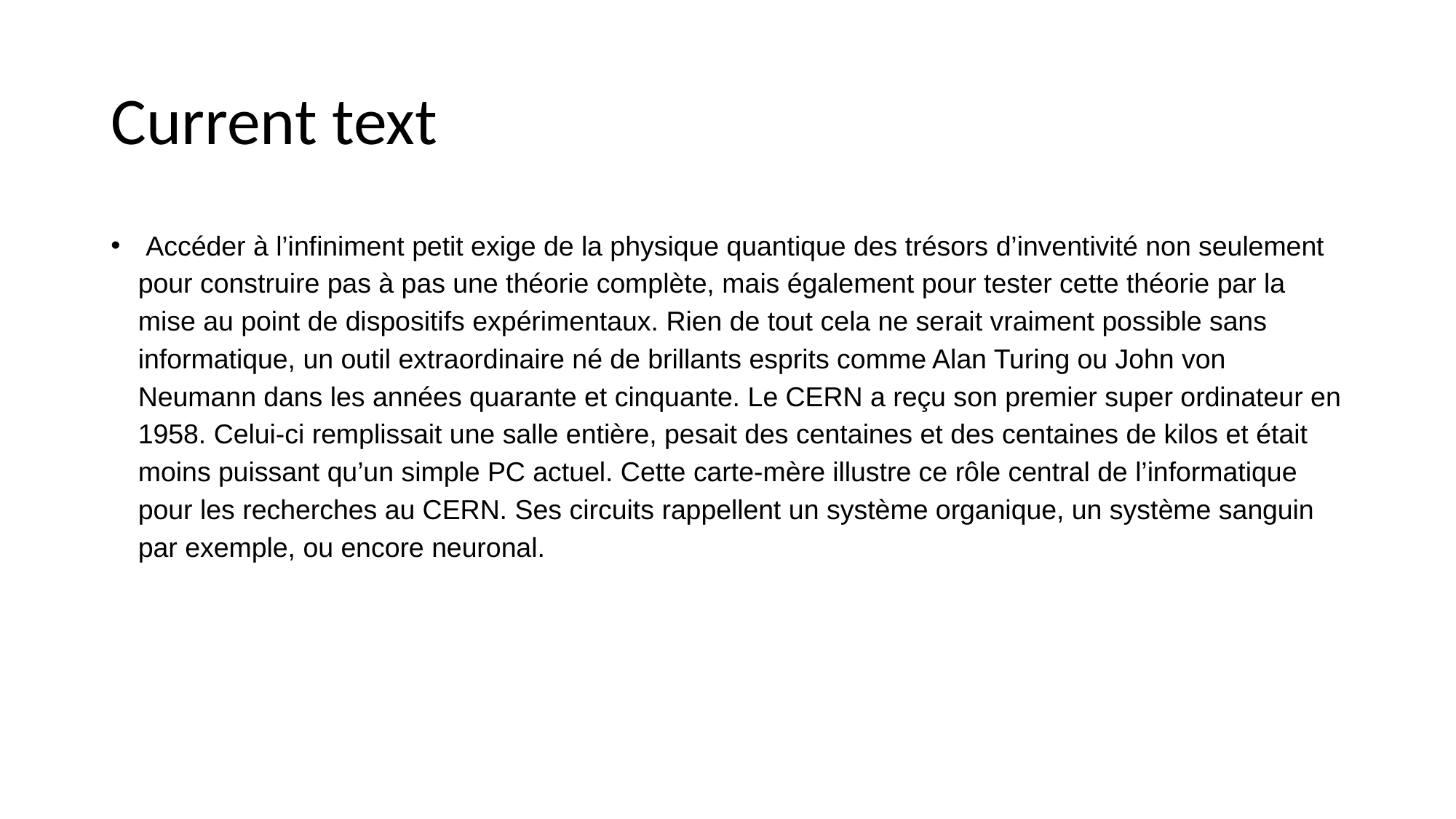

# Current text
 Accéder à l’infiniment petit exige de la physique quantique des trésors d’inventivité non seulement pour construire pas à pas une théorie complète, mais également pour tester cette théorie par la mise au point de dispositifs expérimentaux. Rien de tout cela ne serait vraiment possible sans informatique, un outil extraordinaire né de brillants esprits comme Alan Turing ou John von Neumann dans les années quarante et cinquante. Le CERN a reçu son premier super ordinateur en 1958. Celui-ci remplissait une salle entière, pesait des centaines et des centaines de kilos et était moins puissant qu’un simple PC actuel. Cette carte-mère illustre ce rôle central de l’informatique pour les recherches au CERN. Ses circuits rappellent un système organique, un système sanguin par exemple, ou encore neuronal.